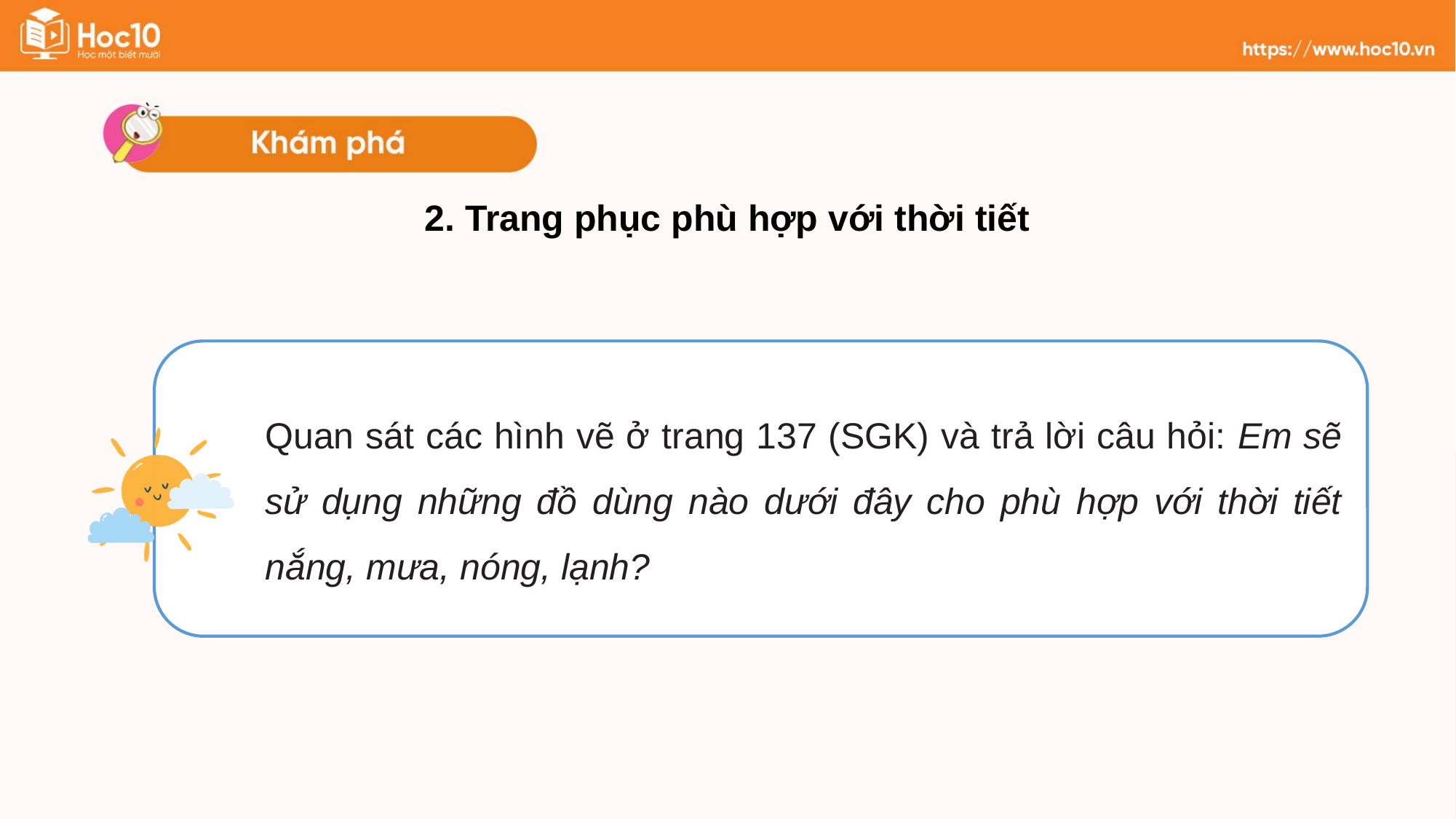

2. Trang phục phù hợp với thời tiết
Quan sát các hình vẽ ở trang 137 (SGK) và trả lời câu hỏi: Em sẽ sử dụng những đồ dùng nào dưới đây cho phù hợp với thời tiết nắng, mưa, nóng, lạnh?